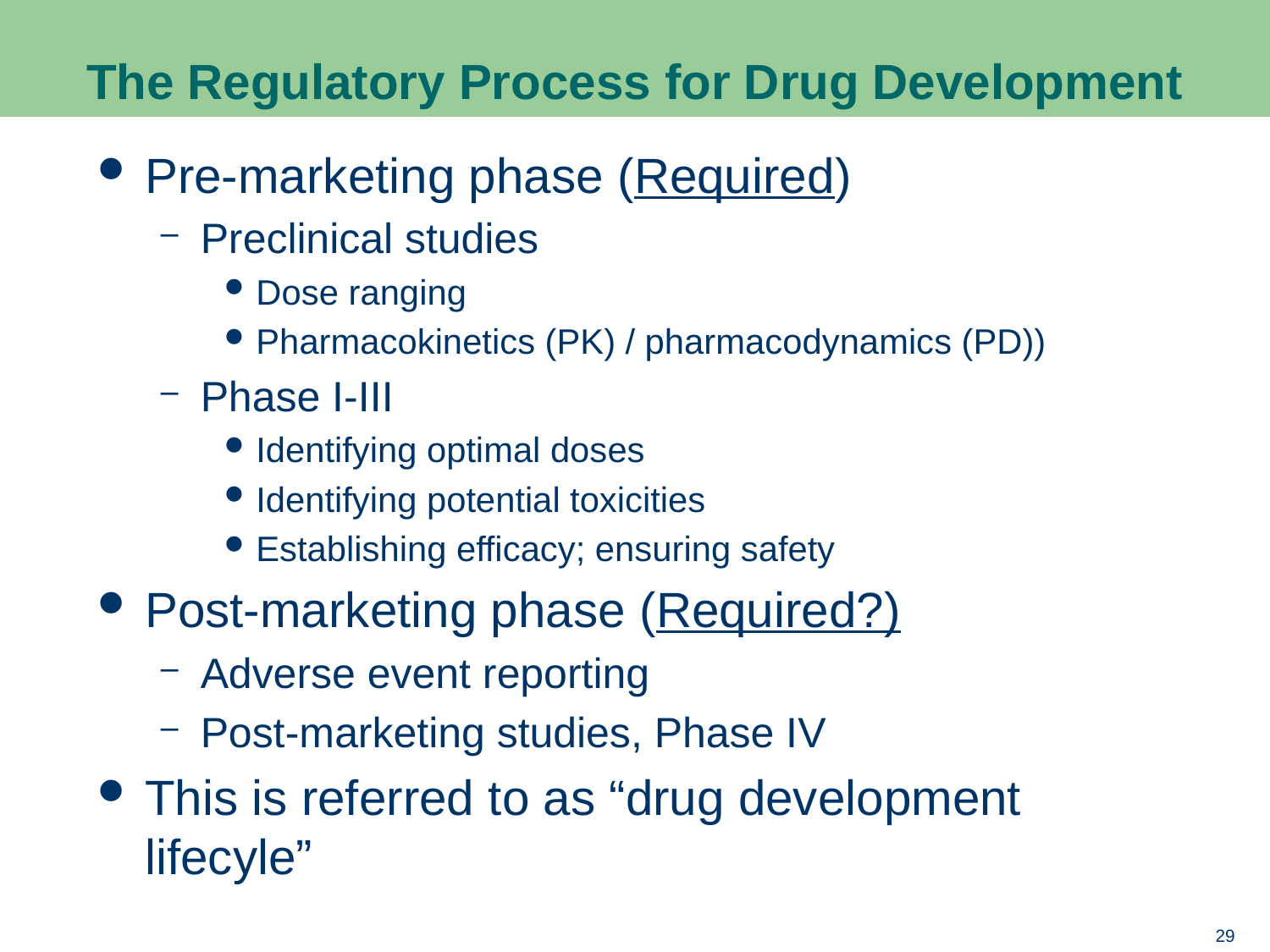

# The Regulatory Process for Drug Development
Pre-marketing phase (Required)
Preclinical studies
Dose ranging
Pharmacokinetics (PK) / pharmacodynamics (PD))
Phase I-III
Identifying optimal doses
Identifying potential toxicities
Establishing efficacy; ensuring safety
Post-marketing phase (Required?)
Adverse event reporting
Post-marketing studies, Phase IV
This is referred to as “drug development lifecyle”